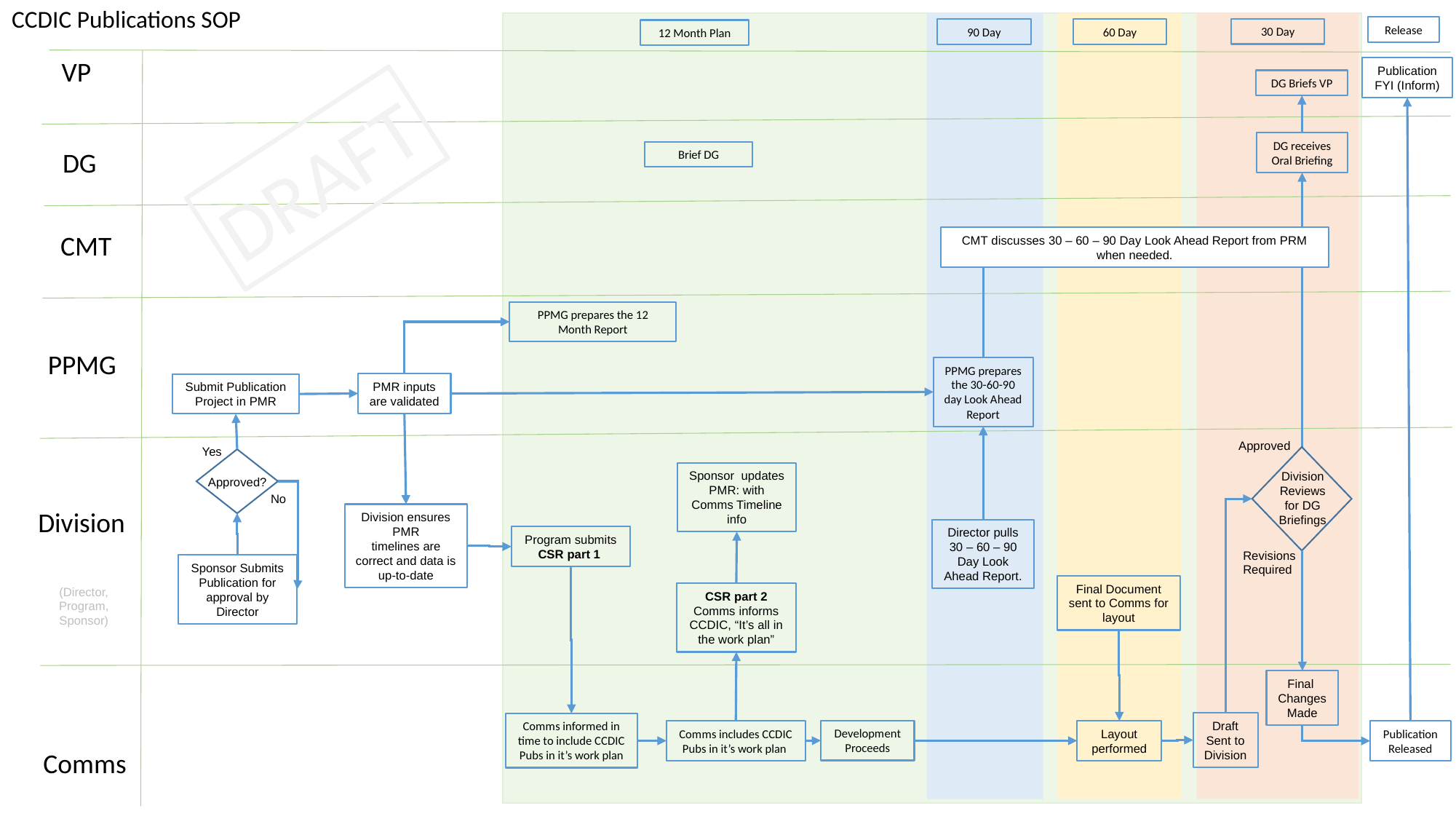

CCDIC Publications SOP

Release
30 Day
90 Day
60 Day
12 Month Plan
VP
Publication FYI (Inform)
DG Briefs VP
DRAFT
DG receives Oral Briefing
DG
Brief DG
CMT
CMT discusses 30 – 60 – 90 Day Look Ahead Report from PRM when needed.
PPMG prepares the 12 Month Report
PPMG
PPMG prepares the 30-60-90 day Look Ahead Report
PMR inputs are validated
Submit Publication Project in PMR
Approved
Yes

Sponsor  updates PMR: with Comms Timeline info
Division Reviews for DG Briefings
Approved?
No
Division
Division ensures PMR
timelines are correct and data is up-to-date
Director pulls 30 – 60 – 90 Day Look Ahead Report.
Program submits CSR part 1
Revisions Required
Sponsor Submits Publication for approval by Director
Final Document sent to Comms for layout
(Director, Program, Sponsor)
CSR part 2
Comms informs CCDIC, “It’s all in the work plan”
Final  Changes Made
Draft Sent to Division
Comms informed in time to include CCDIC Pubs in it’s work plan
Development Proceeds
Comms includes CCDIC Pubs in it’s work plan
Layout performed
Publication Released
Comms